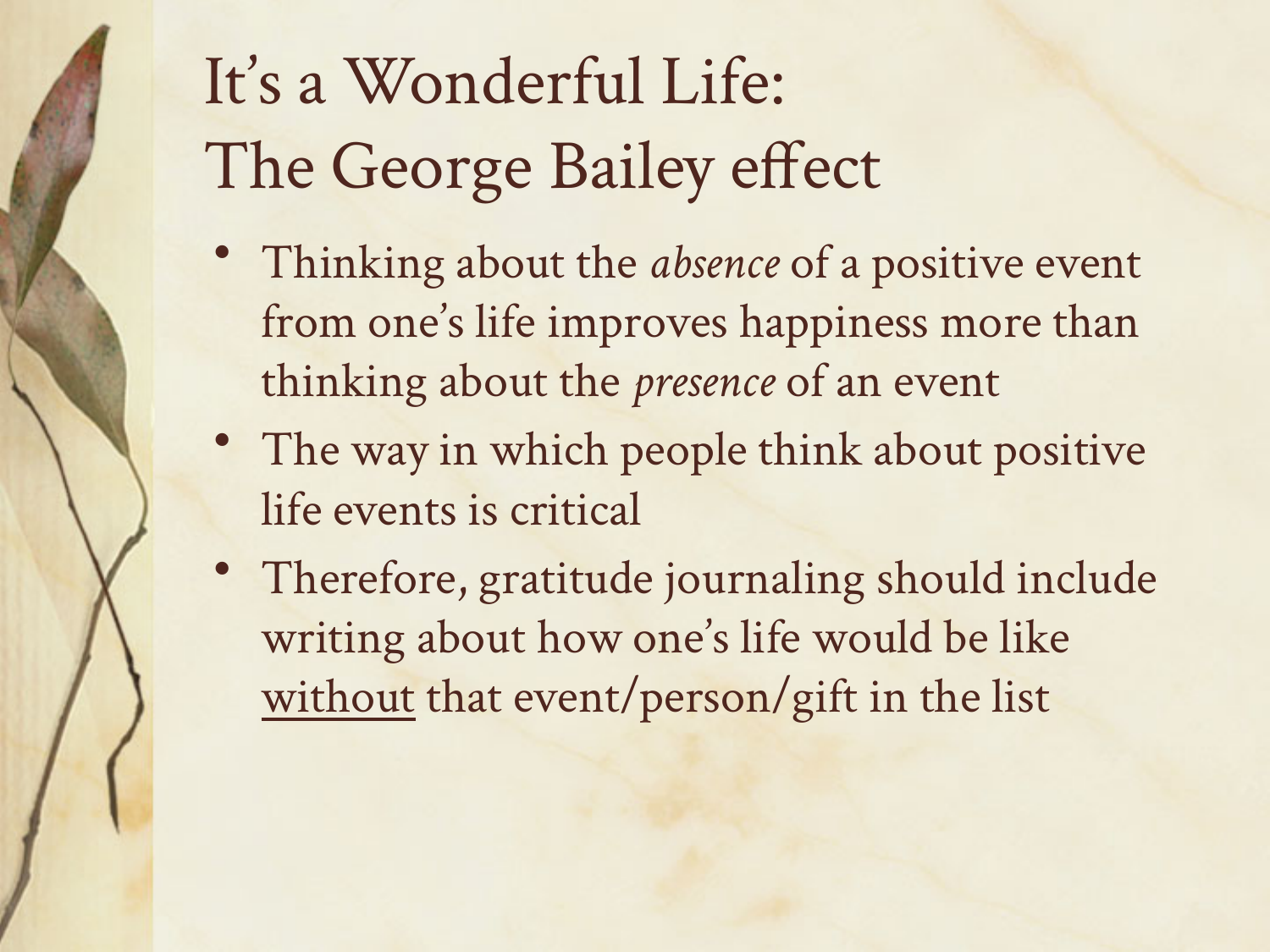

# It’s a Wonderful Life: The George Bailey effect
Thinking about the absence of a positive event from one’s life improves happiness more than thinking about the presence of an event
The way in which people think about positive life events is critical
Therefore, gratitude journaling should include writing about how one’s life would be like without that event/person/gift in the list